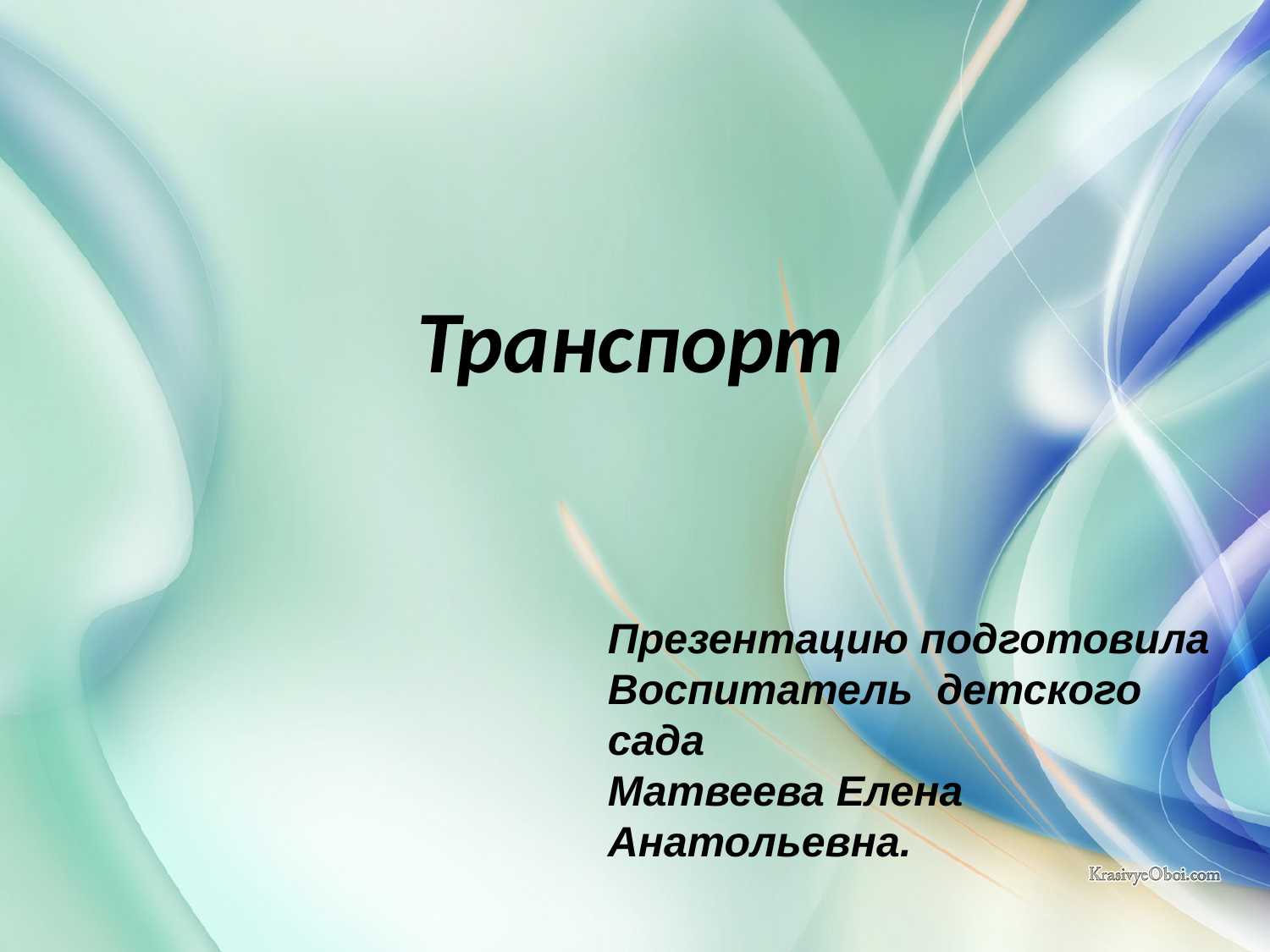

# Транспорт
Презентацию подготовила
Воспитатель  детского сада
Матвеева Елена Анатольевна.